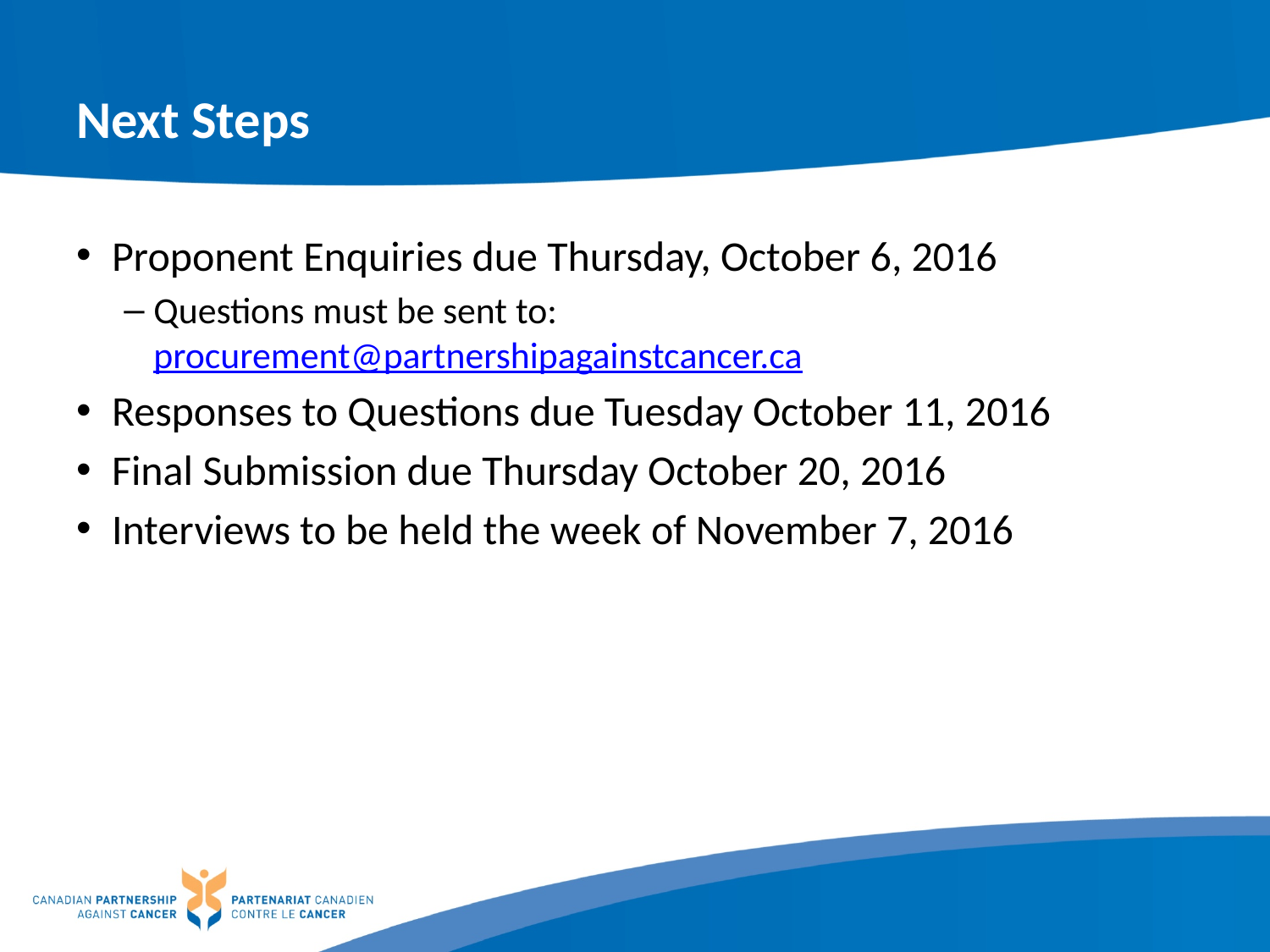

# Next Steps
Proponent Enquiries due Thursday, October 6, 2016
Questions must be sent to: procurement@partnershipagainstcancer.ca
Responses to Questions due Tuesday October 11, 2016
Final Submission due Thursday October 20, 2016
Interviews to be held the week of November 7, 2016